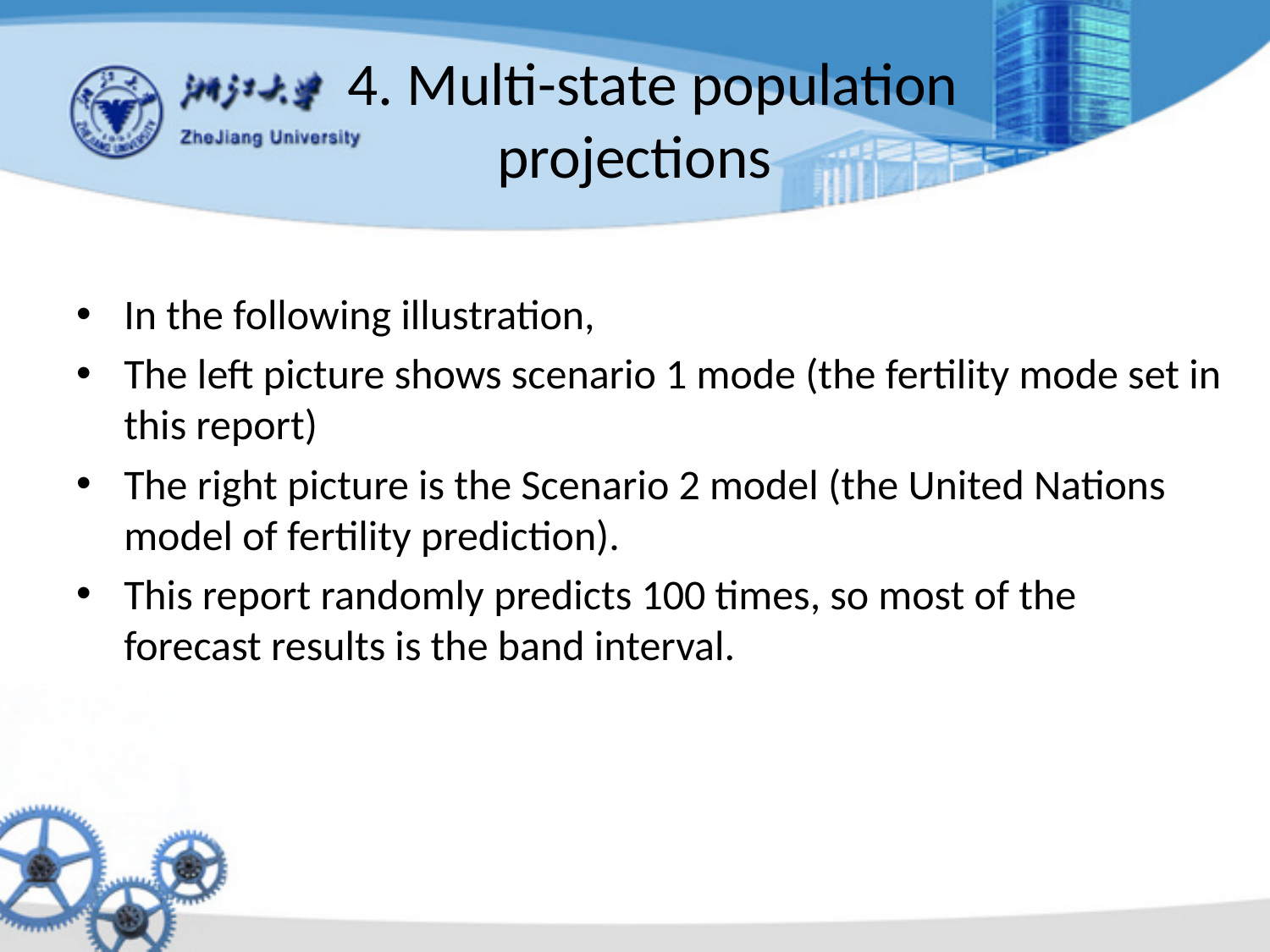

# 4. Multi-state population projections

In the following illustration,
The left picture shows scenario 1 mode (the fertility mode set in this report)
The right picture is the Scenario 2 model (the United Nations model of fertility prediction).
This report randomly predicts 100 times, so most of the forecast results is the band interval.